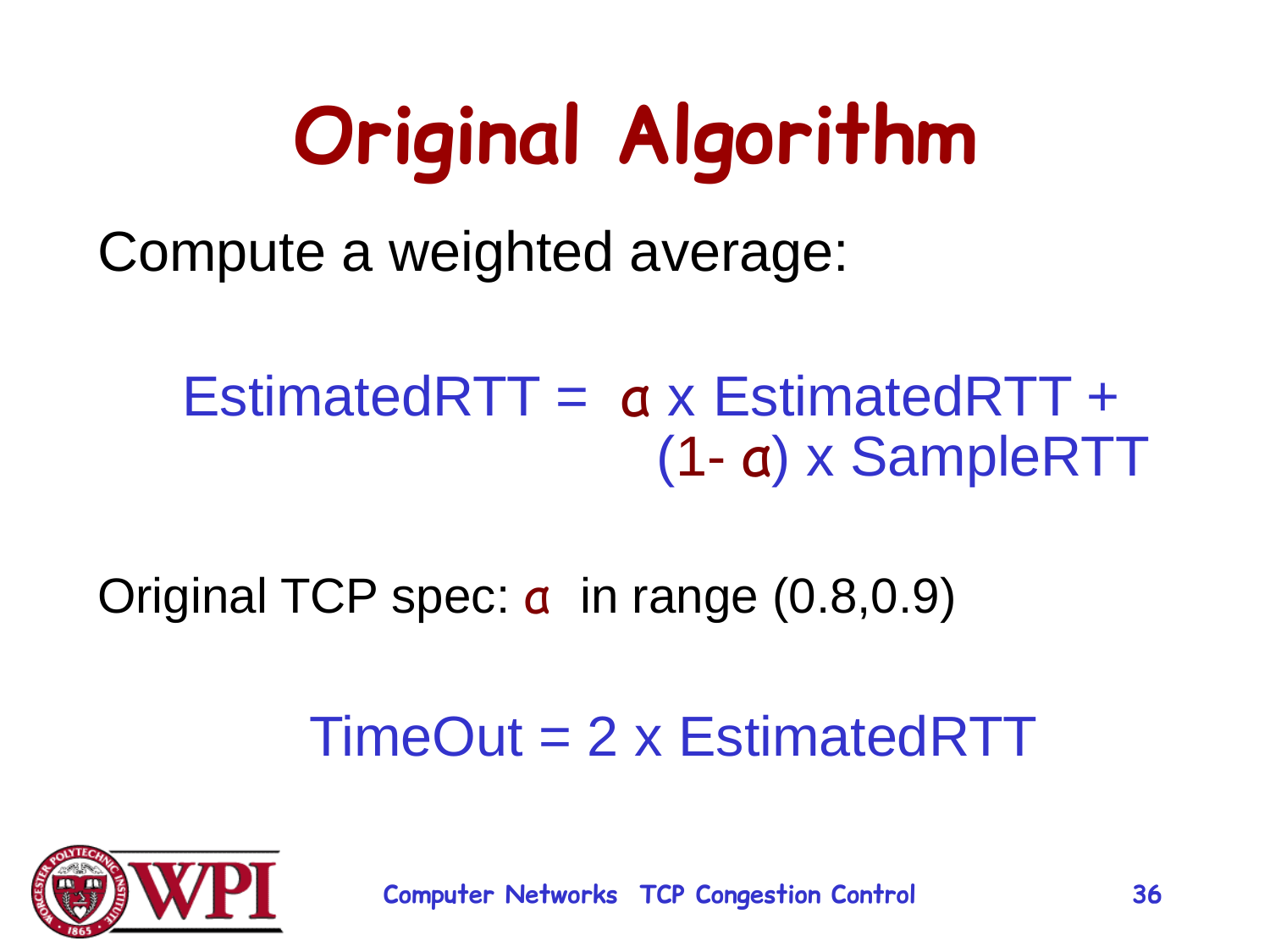

# Original Algorithm
Compute a weighted average:

	EstimatedRTT =  α x EstimatedRTT + 				      (1- α) x SampleRTT

Original TCP spec: α  in range (0.8,0.9)

		TimeOut = 2 x EstimatedRTT

36
Computer Networks  TCP Congestion Control